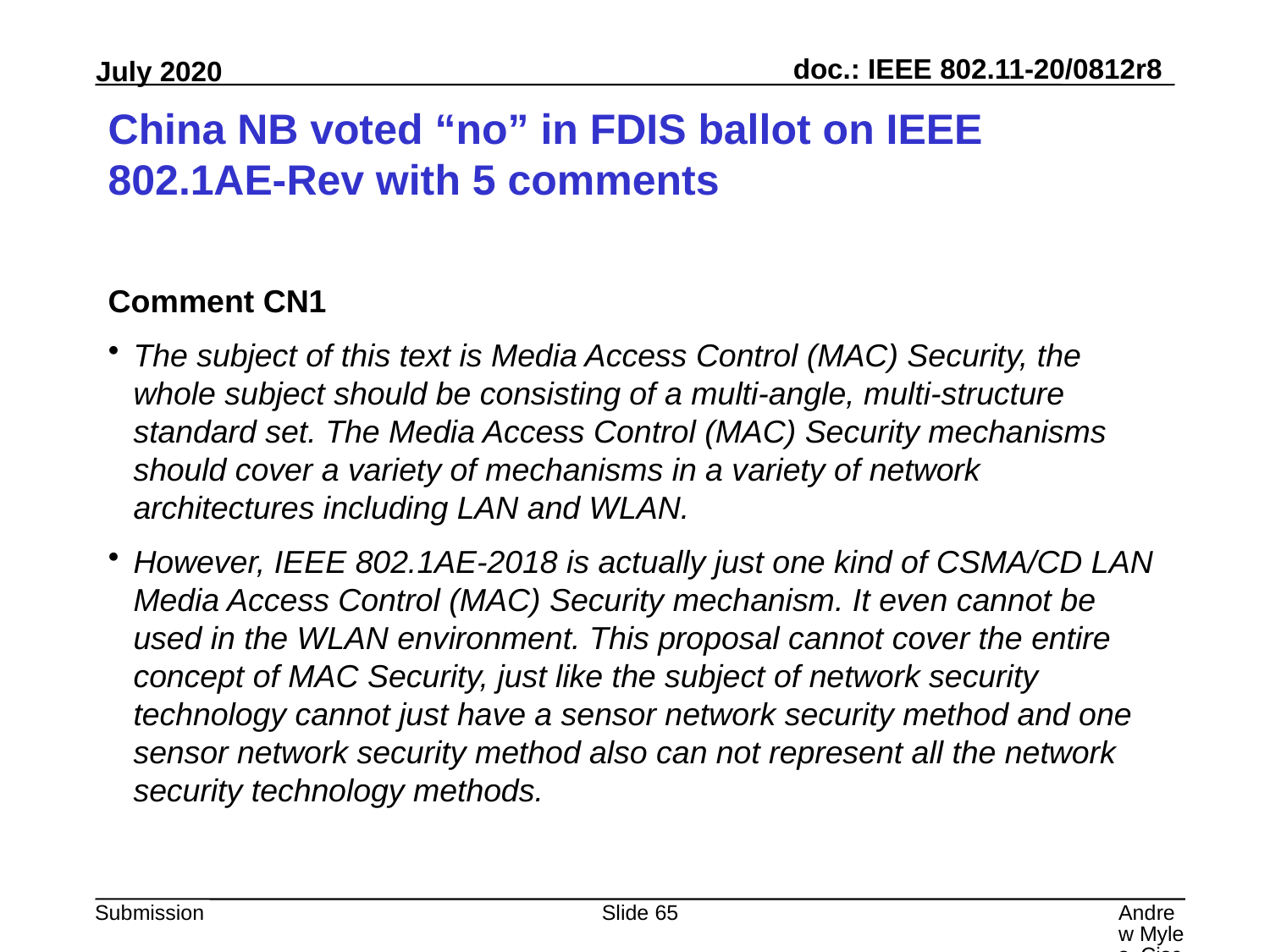

# China NB voted “no” in FDIS ballot on IEEE 802.1AE-Rev with 5 comments
Comment CN1
The subject of this text is Media Access Control (MAC) Security, the whole subject should be consisting of a multi-angle, multi-structure standard set. The Media Access Control (MAC) Security mechanisms should cover a variety of mechanisms in a variety of network architectures including LAN and WLAN.
However, IEEE 802.1AE-2018 is actually just one kind of CSMA/CD LAN Media Access Control (MAC) Security mechanism. It even cannot be used in the WLAN environment. This proposal cannot cover the entire concept of MAC Security, just like the subject of network security technology cannot just have a sensor network security method and one sensor network security method also can not represent all the network security technology methods.
Slide 65
Andrew Myles, Cisco